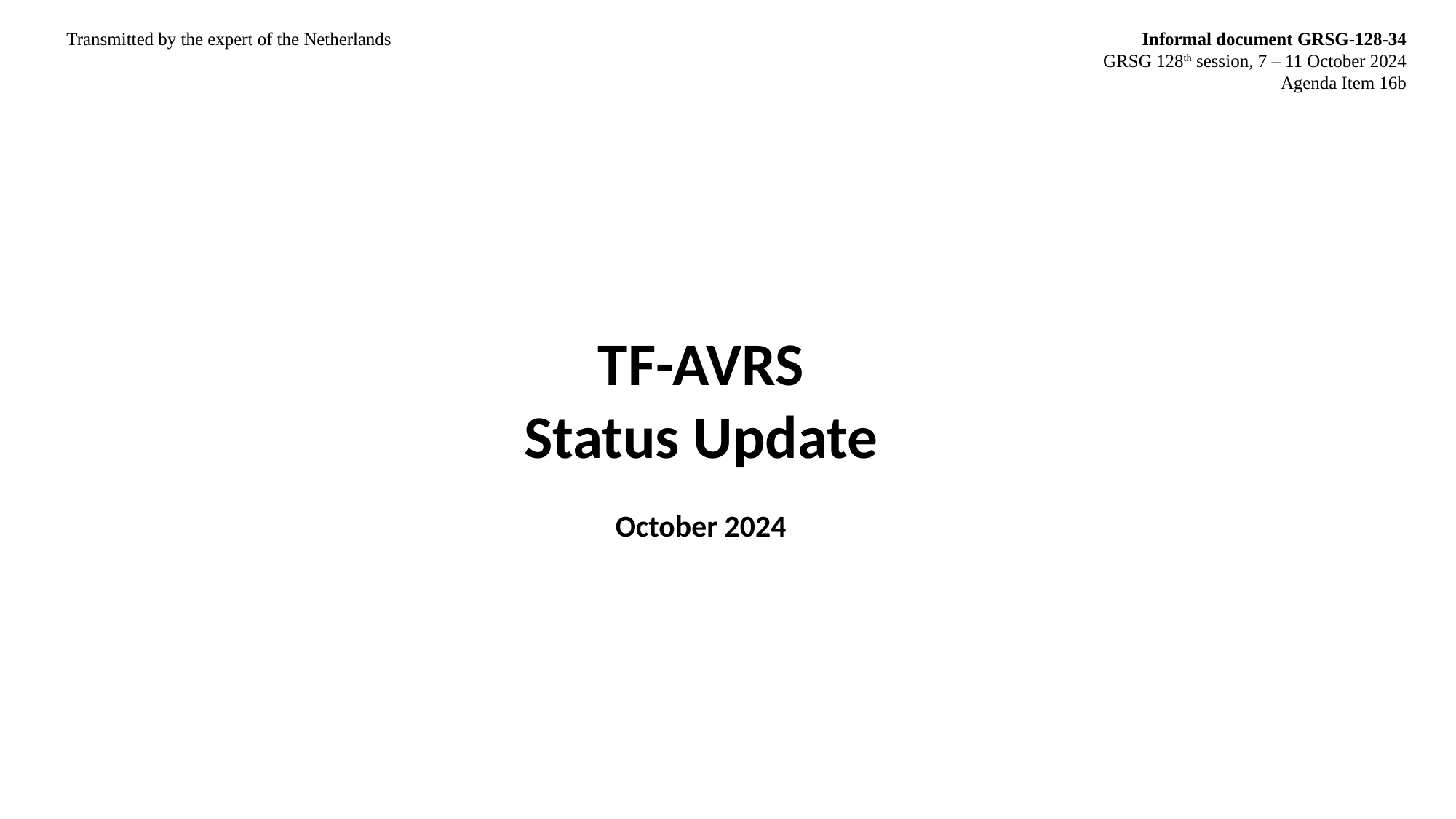

Transmitted by the expert of the Netherlands
Informal document GRSG-128-34
GRSG 128th session, 7 – 11 October 2024
Agenda Item 16b
TF-AVRS
Status Update
October 2024